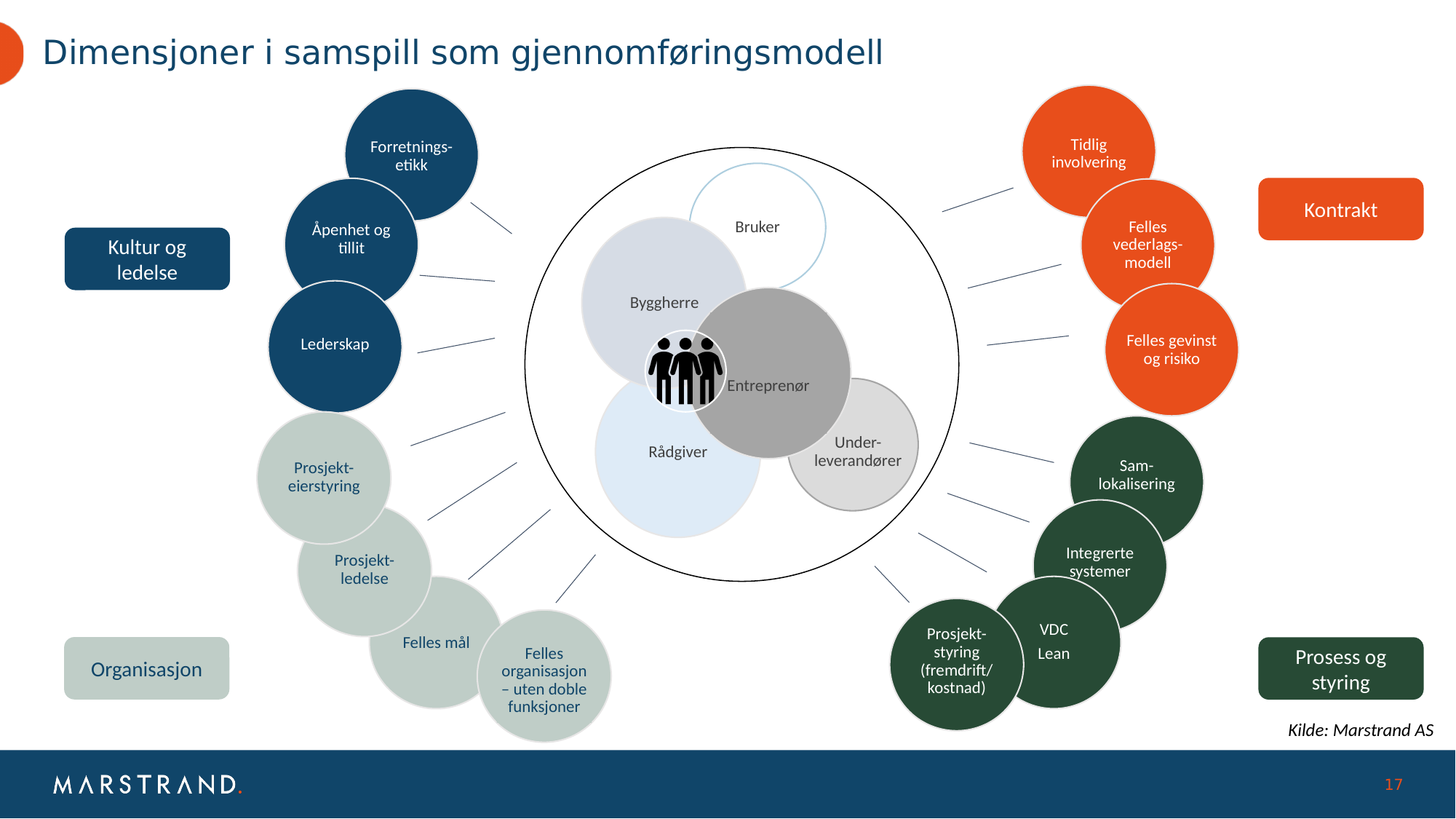

# Dimensjoner i samspill som gjennomføringsmodell

Tidlig involvering

Forretnings-etikk

Bruker
Kontrakt

Åpenhet og tillit

Felles vederlags-modell

Byggherre
Kultur og ledelse

Lederskap

Felles gevinst og risiko

Entreprenør

Rådgiver

Under-leverandører

Prosjekt-eierstyring

Sam-lokalisering

Integrerte systemer

Prosjekt-ledelse

Felles mål

VDC
Lean

Prosjekt-styring (fremdrift/ kostnad)

Felles organisasjon – uten doble funksjoner
Organisasjon
Prosess og styring
Kilde: Marstrand AS